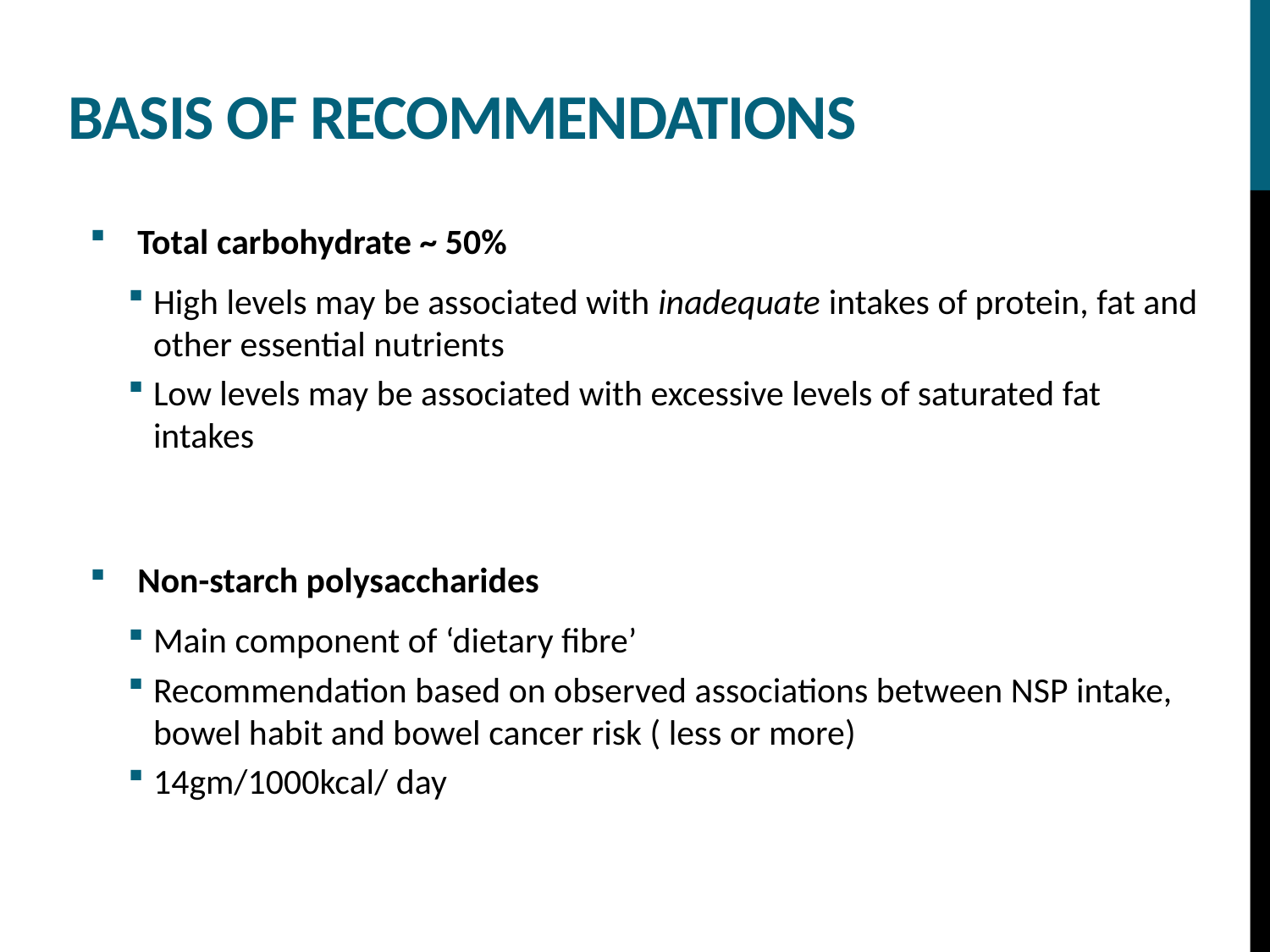

Basis of recommendations
Total carbohydrate ~ 50%
High levels may be associated with inadequate intakes of protein, fat and other essential nutrients
Low levels may be associated with excessive levels of saturated fat intakes

Non-starch polysaccharides
Main component of ‘dietary fibre’
Recommendation based on observed associations between NSP intake, bowel habit and bowel cancer risk ( less or more)
14gm/1000kcal/ day